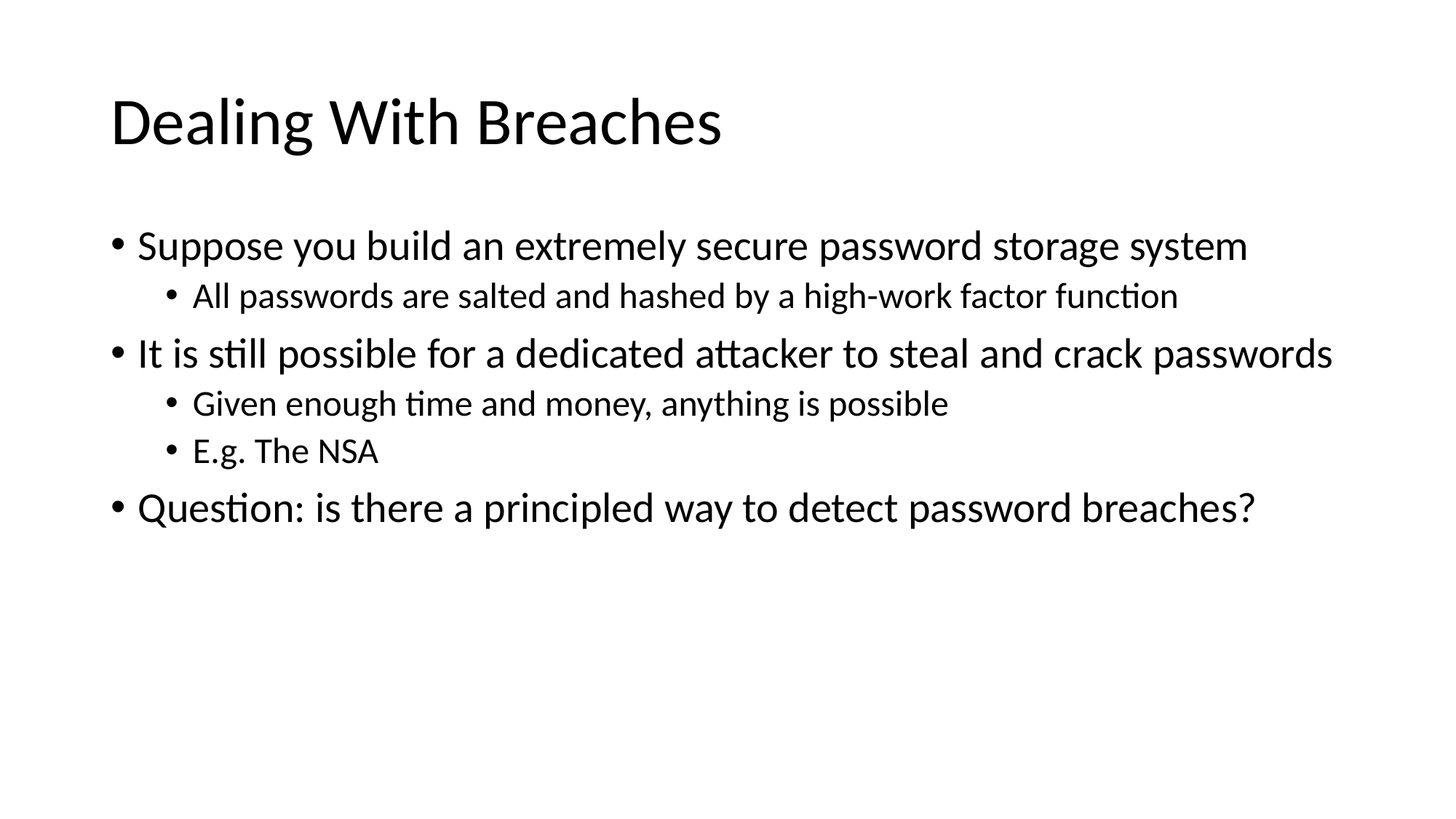

# Dealing With Breaches
Suppose you build an extremely secure password storage system
All passwords are salted and hashed by a high-work factor function
It is still possible for a dedicated attacker to steal and crack passwords
Given enough time and money, anything is possible
E.g. The NSA
Question: is there a principled way to detect password breaches?